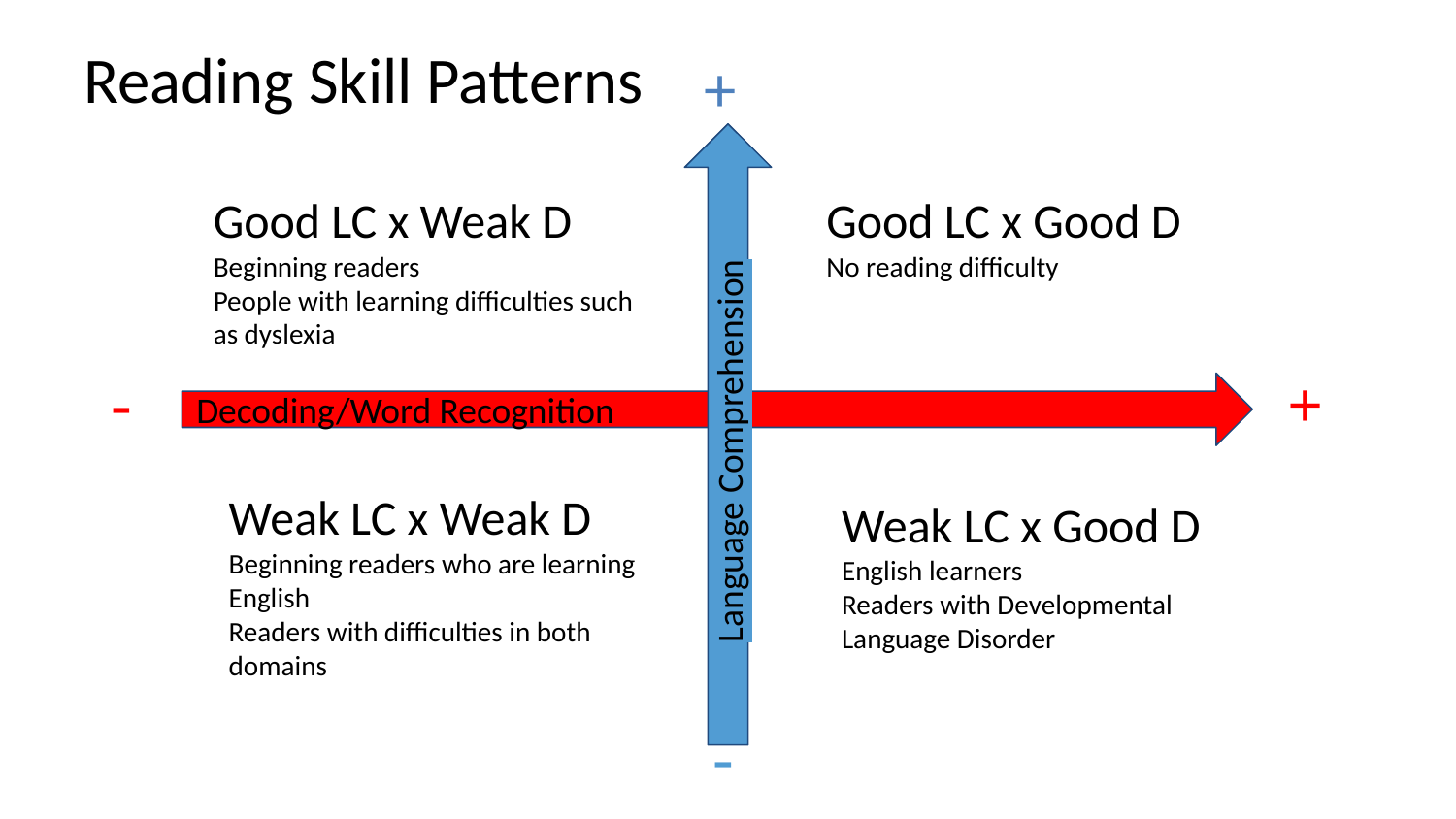

Reading Skill Patterns
+
#

Good LC x Weak D
Beginning readers
People with learning difficulties such as dyslexia

Good LC x Good D
No reading difficulty
Language Comprehension
-
+
Decoding/Word Recognition

Weak LC x Weak D
Beginning readers who are learning English
Readers with difficulties in both domains
Weak LC x Good D
English learners
Readers with Developmental Language Disorder
-